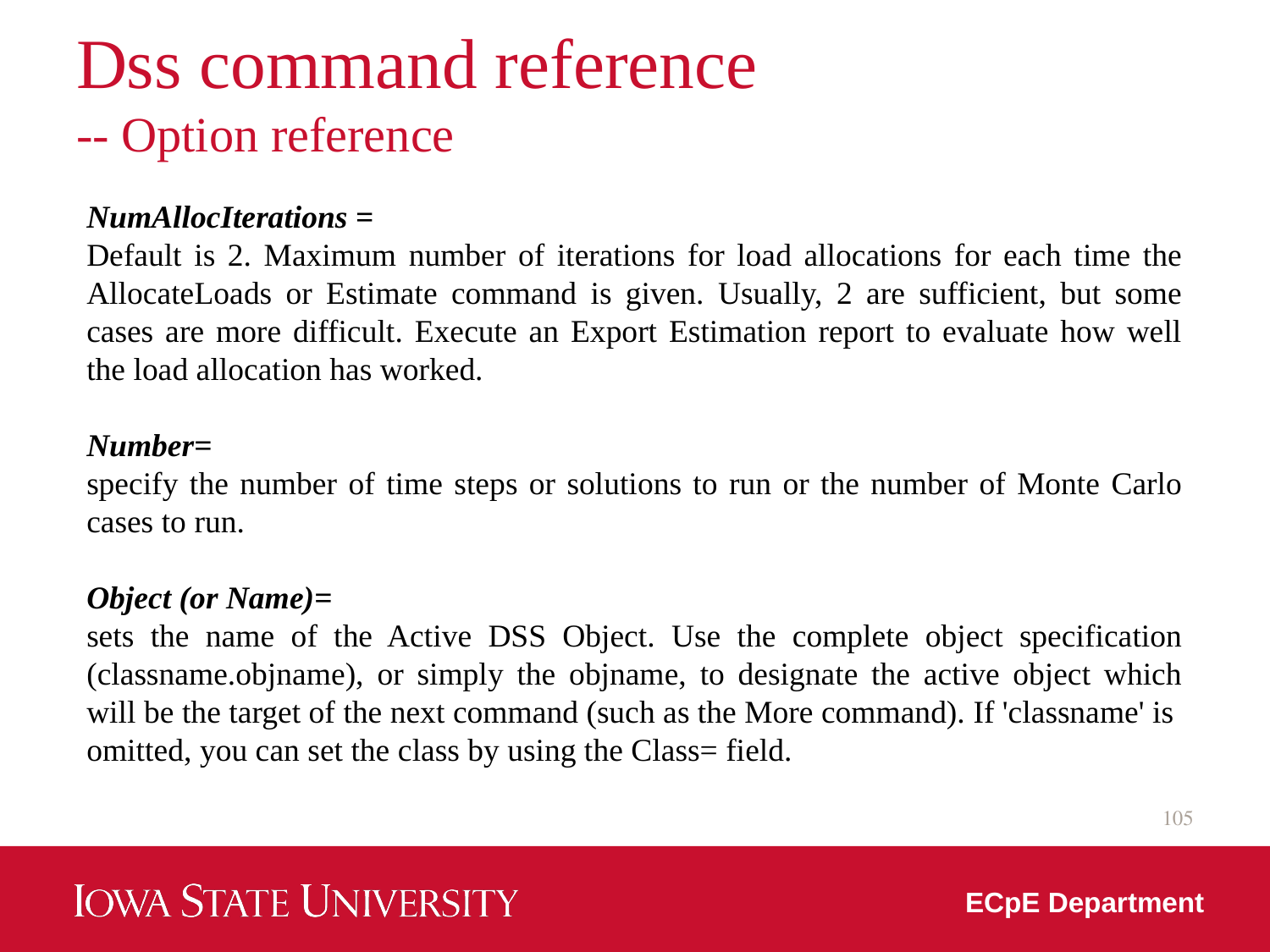

# Dss command reference -- Option reference
NumAllocIterations =
Default is 2. Maximum number of iterations for load allocations for each time the AllocateLoads or Estimate command is given. Usually, 2 are sufficient, but some cases are more difficult. Execute an Export Estimation report to evaluate how well the load allocation has worked.

Number=
specify the number of time steps or solutions to run or the number of Monte Carlo cases to run.

Object (or Name)=
sets the name of the Active DSS Object. Use the complete object specification (classname.objname), or simply the objname, to designate the active object which will be the target of the next command (such as the More command). If 'classname' is
omitted, you can set the class by using the Class= field.
105
ECpE Department